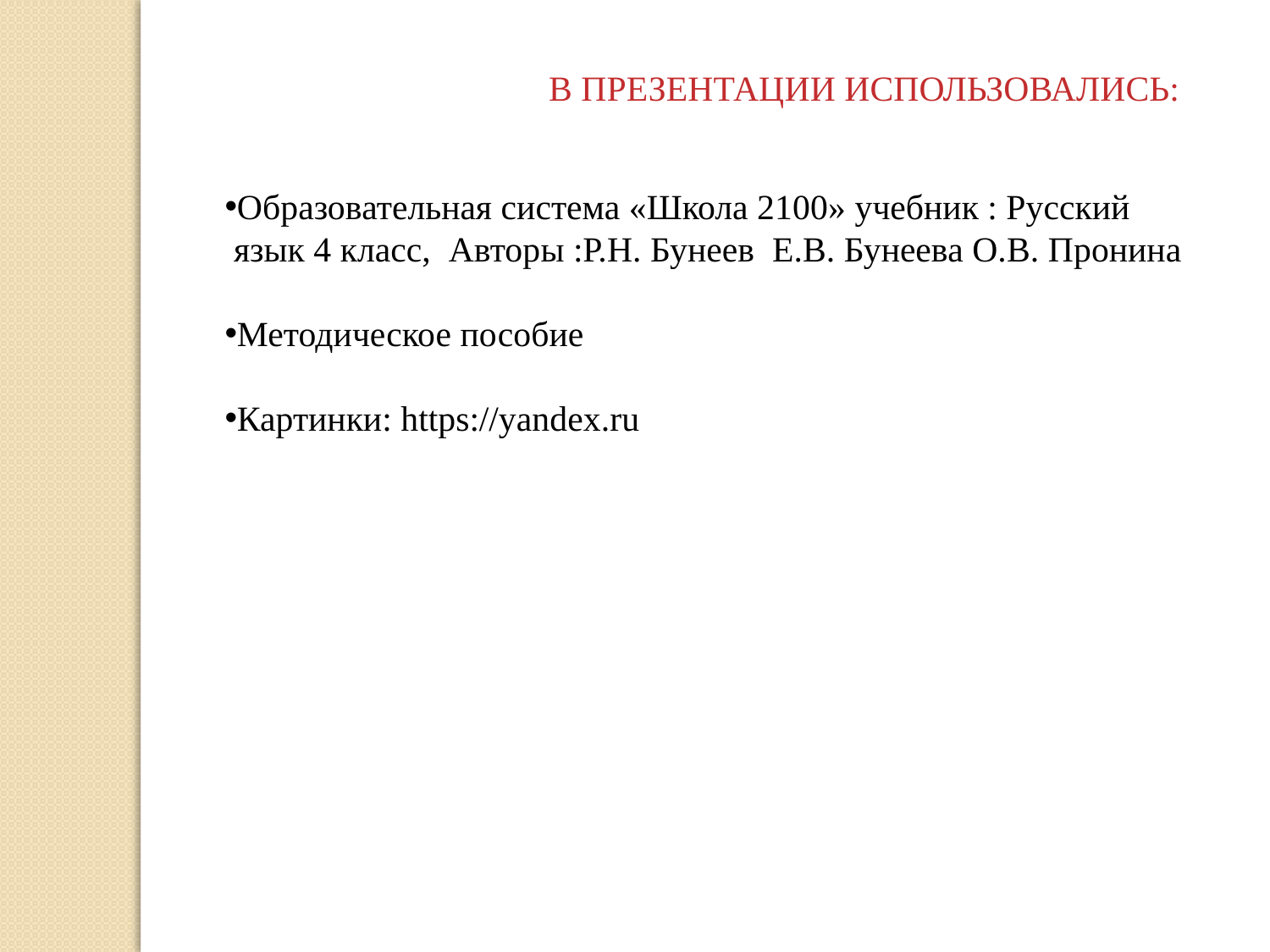

В ПРЕЗЕНТАЦИИ ИСПОЛЬЗОВАЛИСЬ:

Образовательная система «Школа 2100» учебник : Русский
 язык 4 класс,  Авторы :Р.Н. Бунеев  Е.В. Бунеева О.В. Пронина

Методическое пособие

Картинки: https://yandex.ru